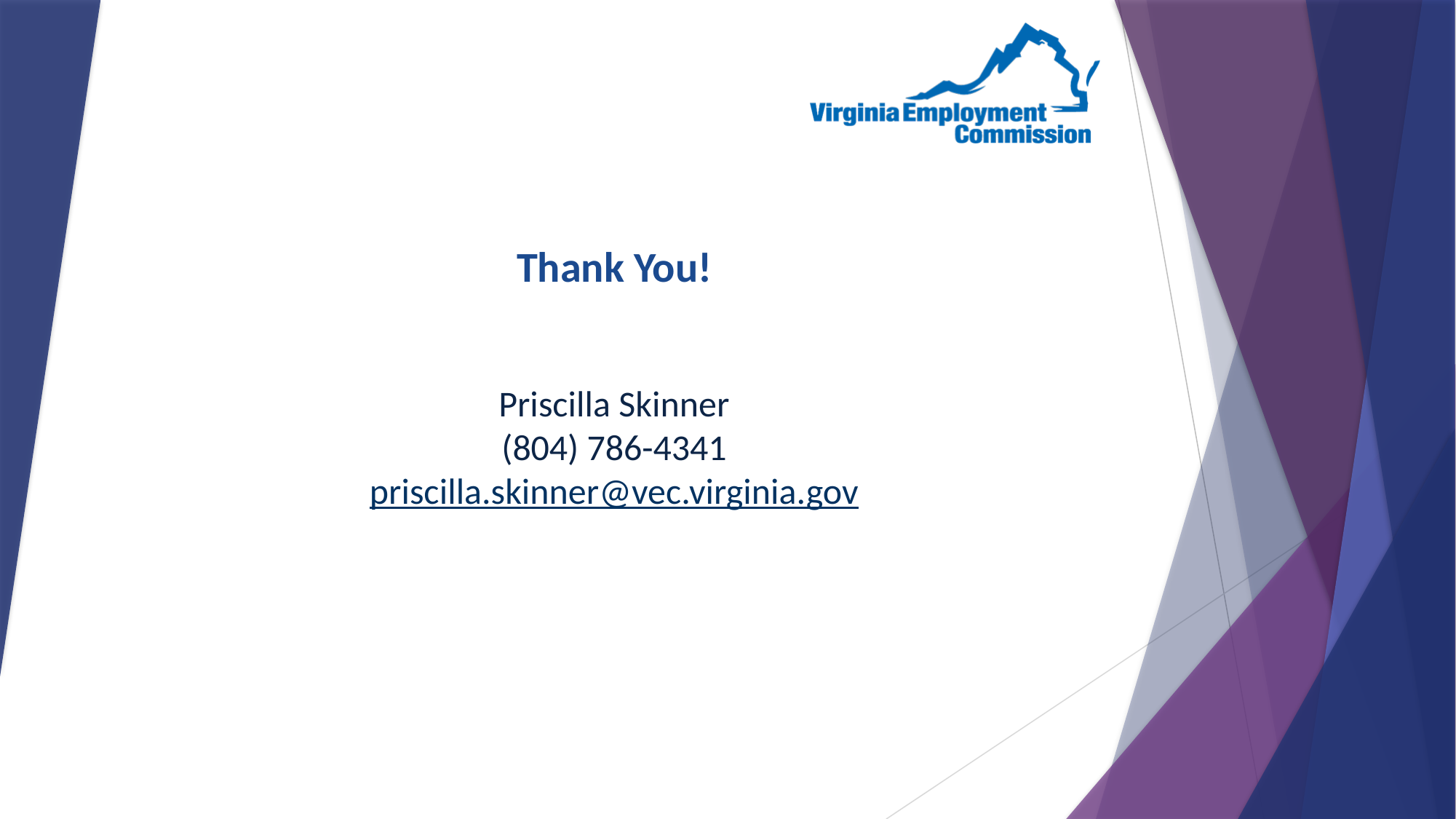

Thank You!

Priscilla Skinner
(804) 786-4341
priscilla.skinner@vec.virginia.gov